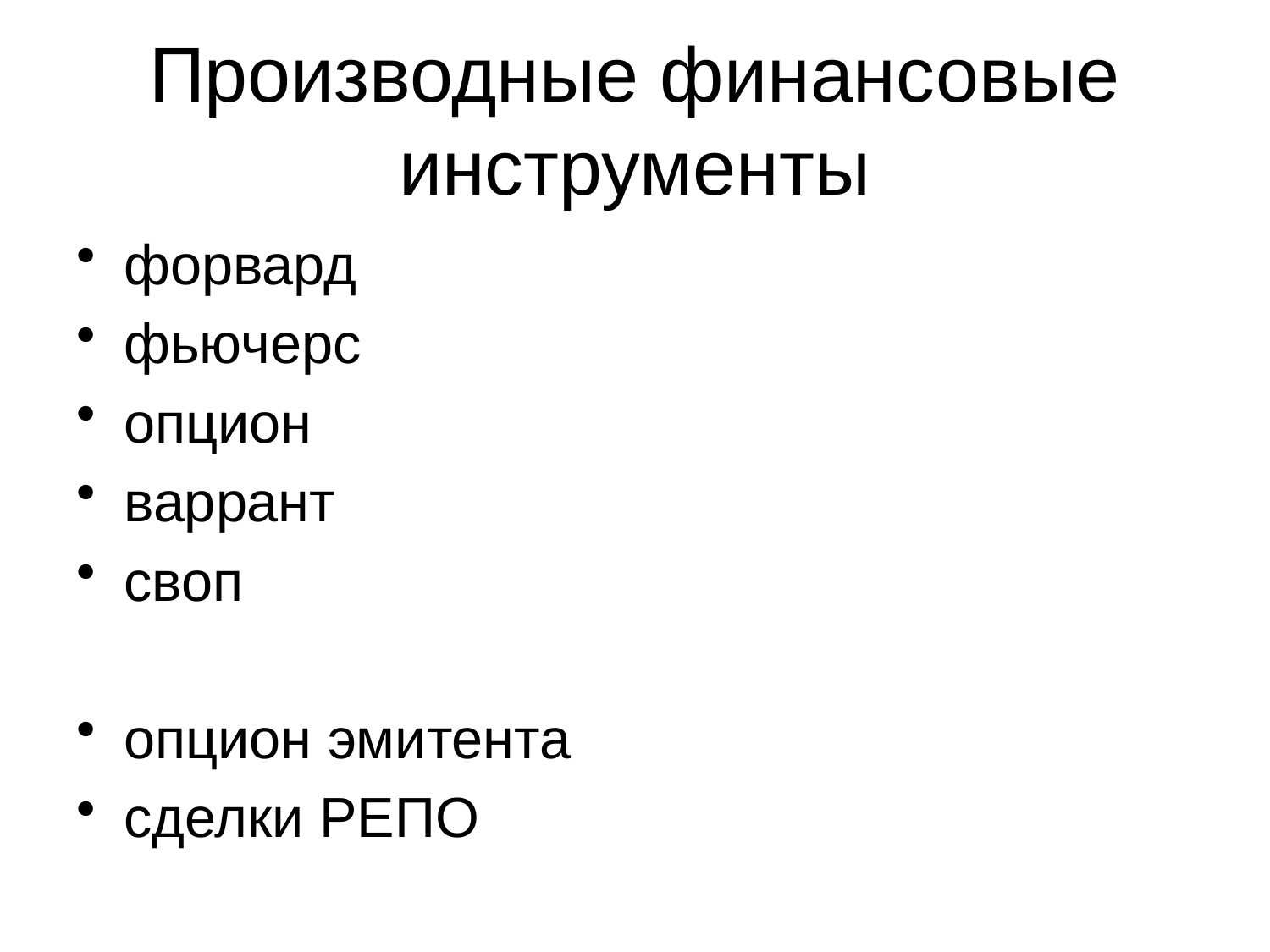

# Производные финансовые инструменты
форвард
фьючерс
опцион
варрант
своп

опцион эмитента
сделки РЕПО